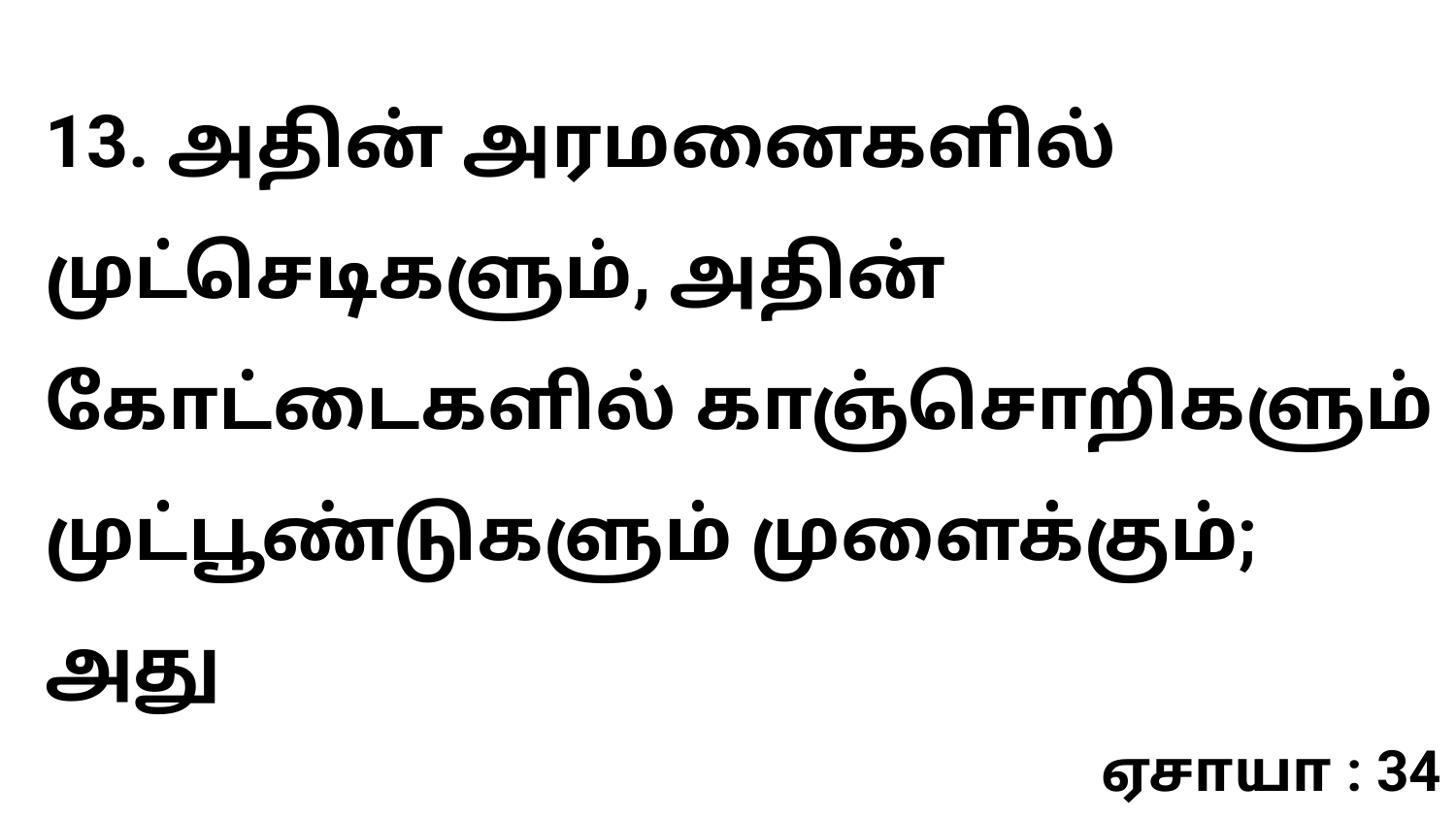

13. அதின் அரமனைகளில் முட்செடிகளும், அதின் கோட்டைகளில் காஞ்சொறிகளும் முட்பூண்டுகளும் முளைக்கும்; அது
ஏசாயா : 34